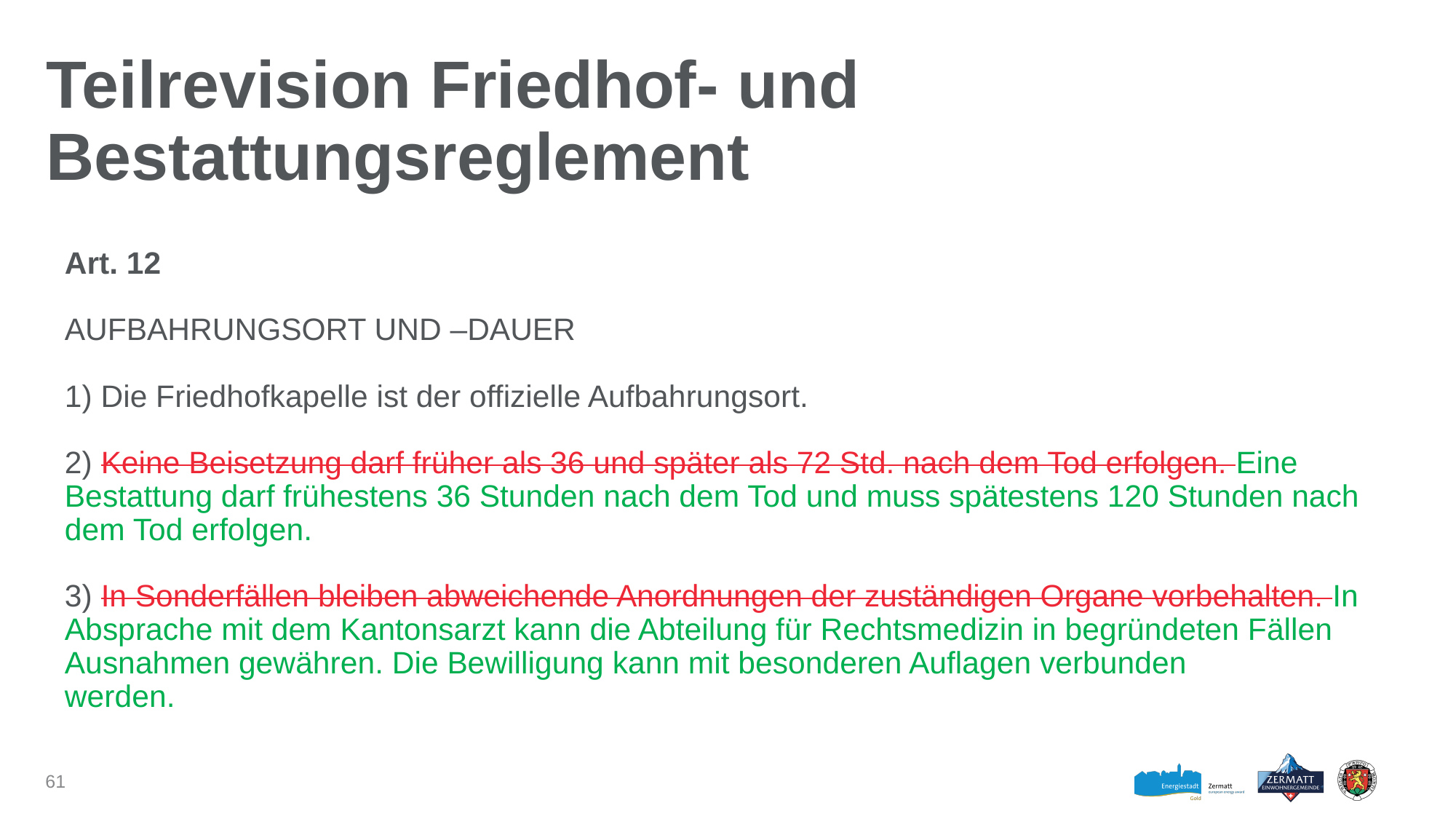

# Teilrevision Friedhof- und Bestattungsreglement
Art. 12

AUFBAHRUNGSORT UND –DAUER

1) Die Friedhofkapelle ist der offizielle Aufbahrungsort.

2) Keine Beisetzung darf früher als 36 und später als 72 Std. nach dem Tod erfolgen. Eine Bestattung darf frühestens 36 Stunden nach dem Tod und muss spätestens 120 Stunden nach dem Tod erfolgen.

3) In Sonderfällen bleiben abweichende Anordnungen der zuständigen Organe vorbehalten. In Absprache mit dem Kantonsarzt kann die Abteilung für Rechtsmedizin in begründeten Fällen Ausnahmen gewähren. Die Bewilligung kann mit besonderen Auflagen verbunden
werden.
61